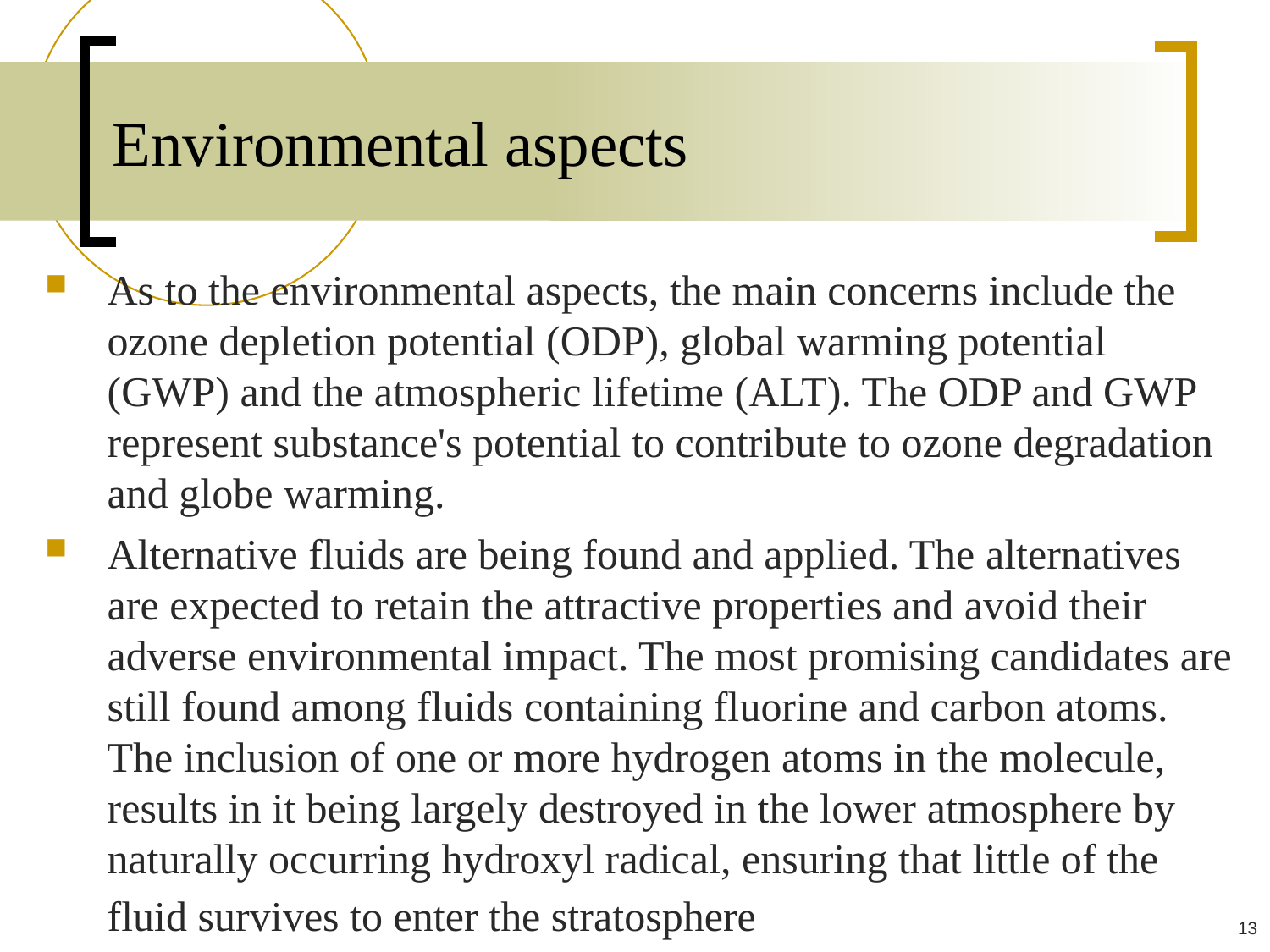

# Environmental aspects
As to the environmental aspects, the main concerns include the ozone depletion potential (ODP), global warming potential (GWP) and the atmospheric lifetime (ALT). The ODP and GWP represent substance's potential to contribute to ozone degradation and globe warming.
Alternative fluids are being found and applied. The alternatives are expected to retain the attractive properties and avoid their adverse environmental impact. The most promising candidates are still found among fluids containing fluorine and carbon atoms. The inclusion of one or more hydrogen atoms in the molecule, results in it being largely destroyed in the lower atmosphere by naturally occurring hydroxyl radical, ensuring that little of the fluid survives to enter the stratosphere
13